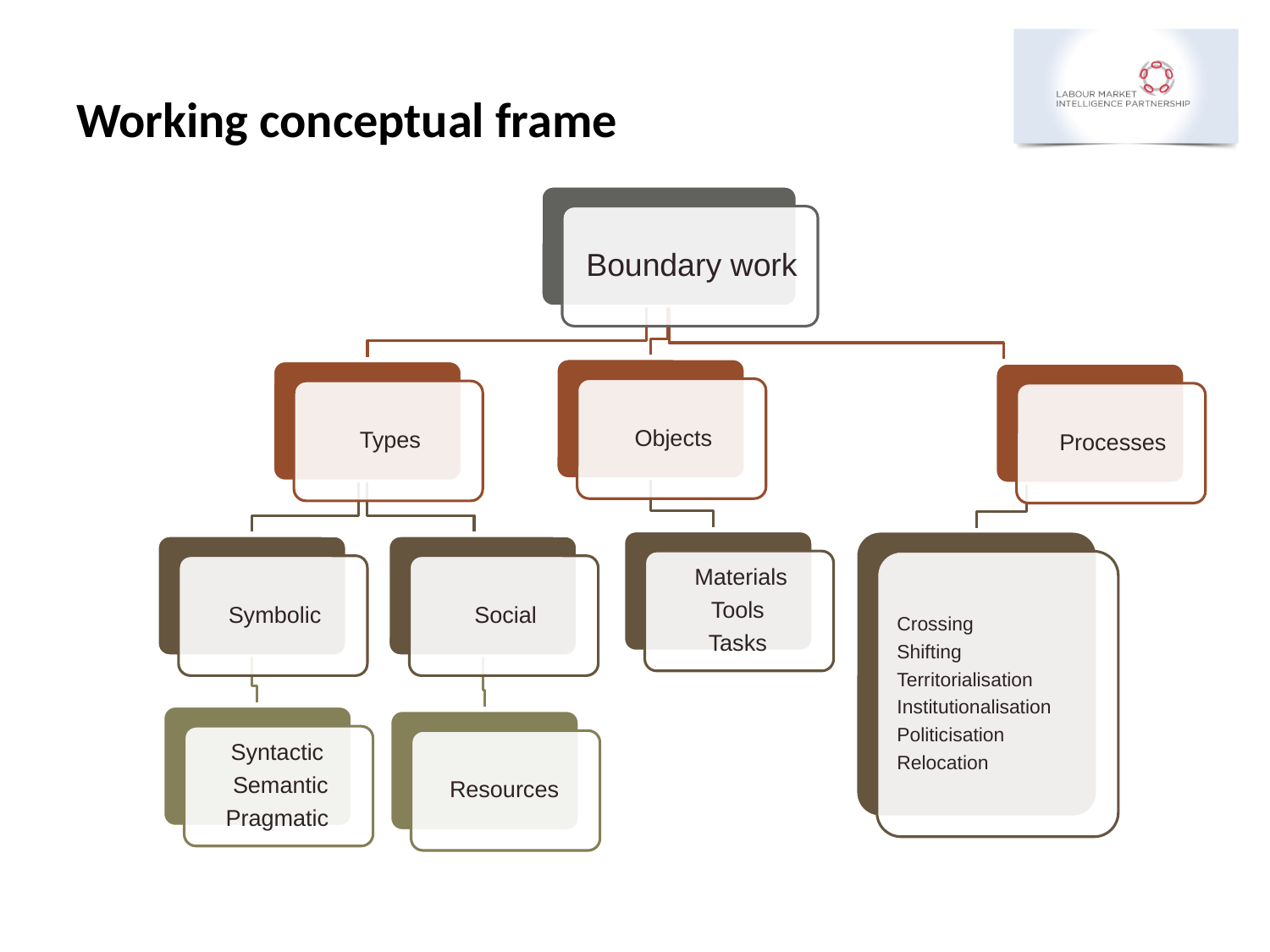

# Working conceptual frame
Boundary work
Types
Symbolic
Syntactic
Semantic
Pragmatic
Social
Resources
Objects
Materials
Tools
Tasks
Processes
Crossing
Shifting
Territorialisation
Institutionalisation
Politicisation
Relocation